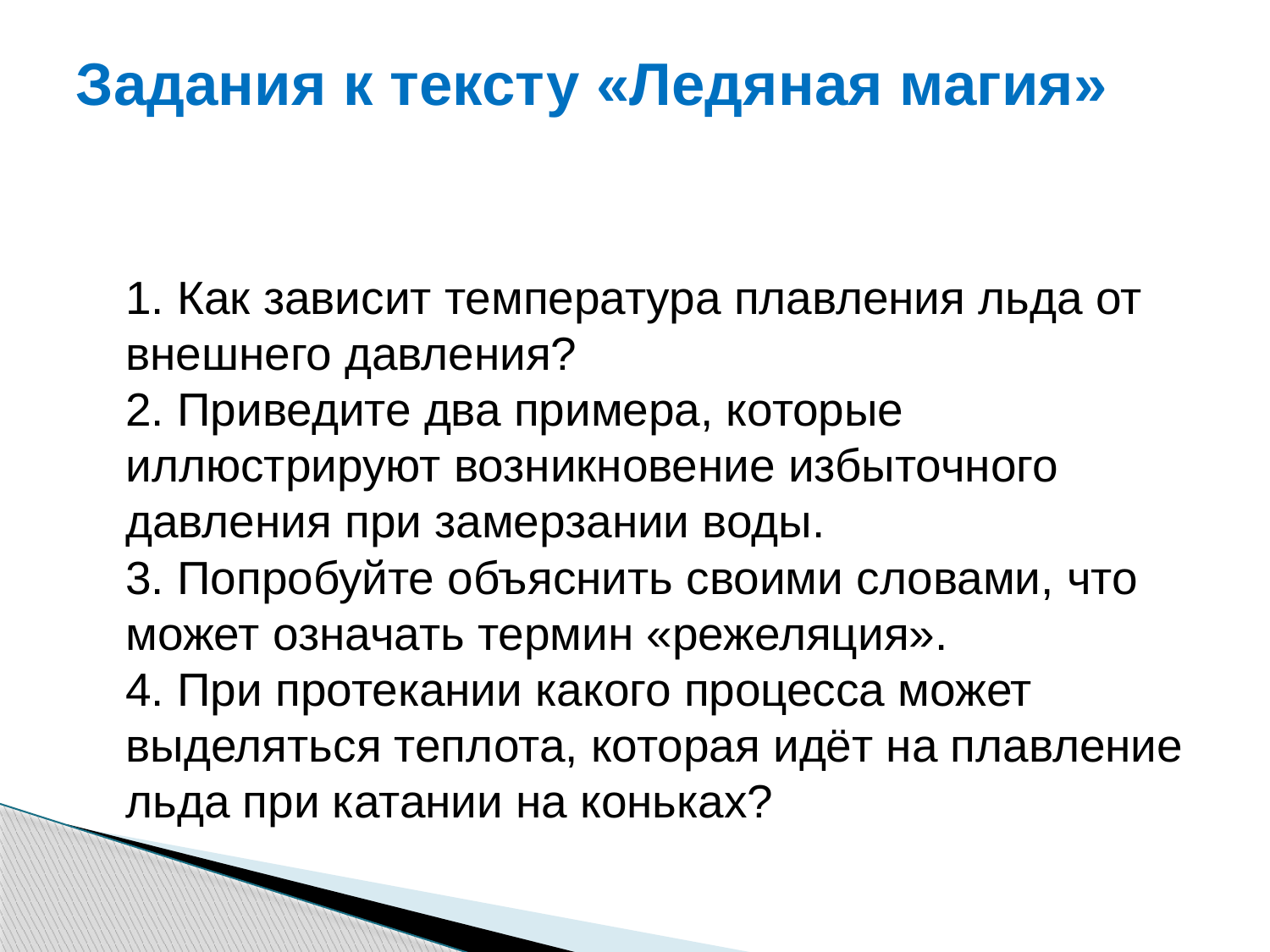

# Задания к тексту «Ледяная магия»
1. Как зависит температура плавления льда от внешнего давления?
2. Приведите два примера, которые иллюстрируют возникновение избыточного давления при замерзании воды.
3. Попробуйте объяснить своими словами, что может означать термин «режеляция».
4. При протекании какого процесса может выделяться теплота, которая идёт на плавление льда при катании на коньках?